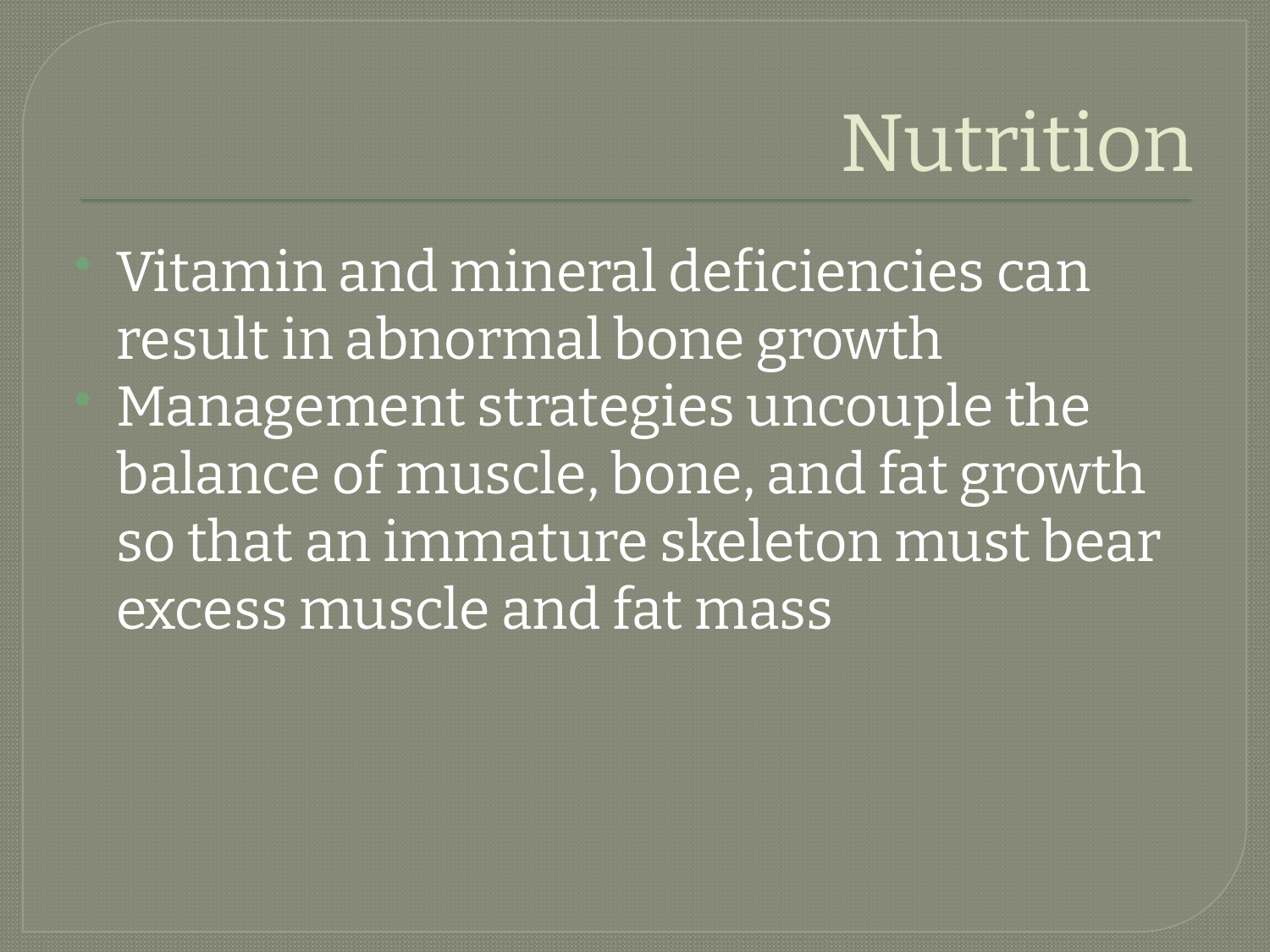

# Nutrition
Vitamin and mineral deficiencies can result in abnormal bone growth
Management strategies uncouple the balance of muscle, bone, and fat growth so that an immature skeleton must bear excess muscle and fat mass